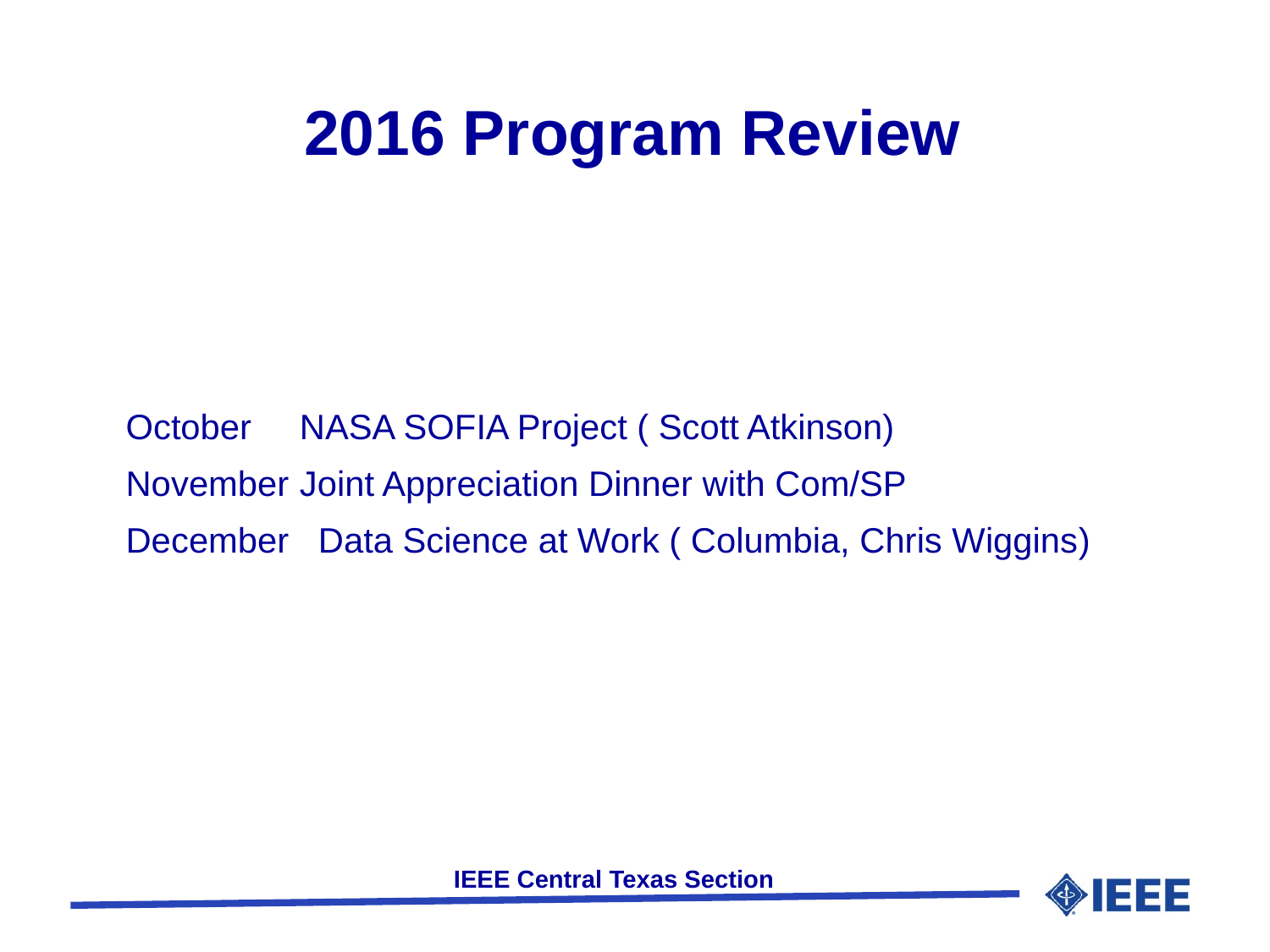

# 2016 Program Review
October	NASA SOFIA Project ( Scott Atkinson)
November	Joint Appreciation Dinner with Com/SP
December   Data Science at Work ( Columbia, Chris Wiggins)